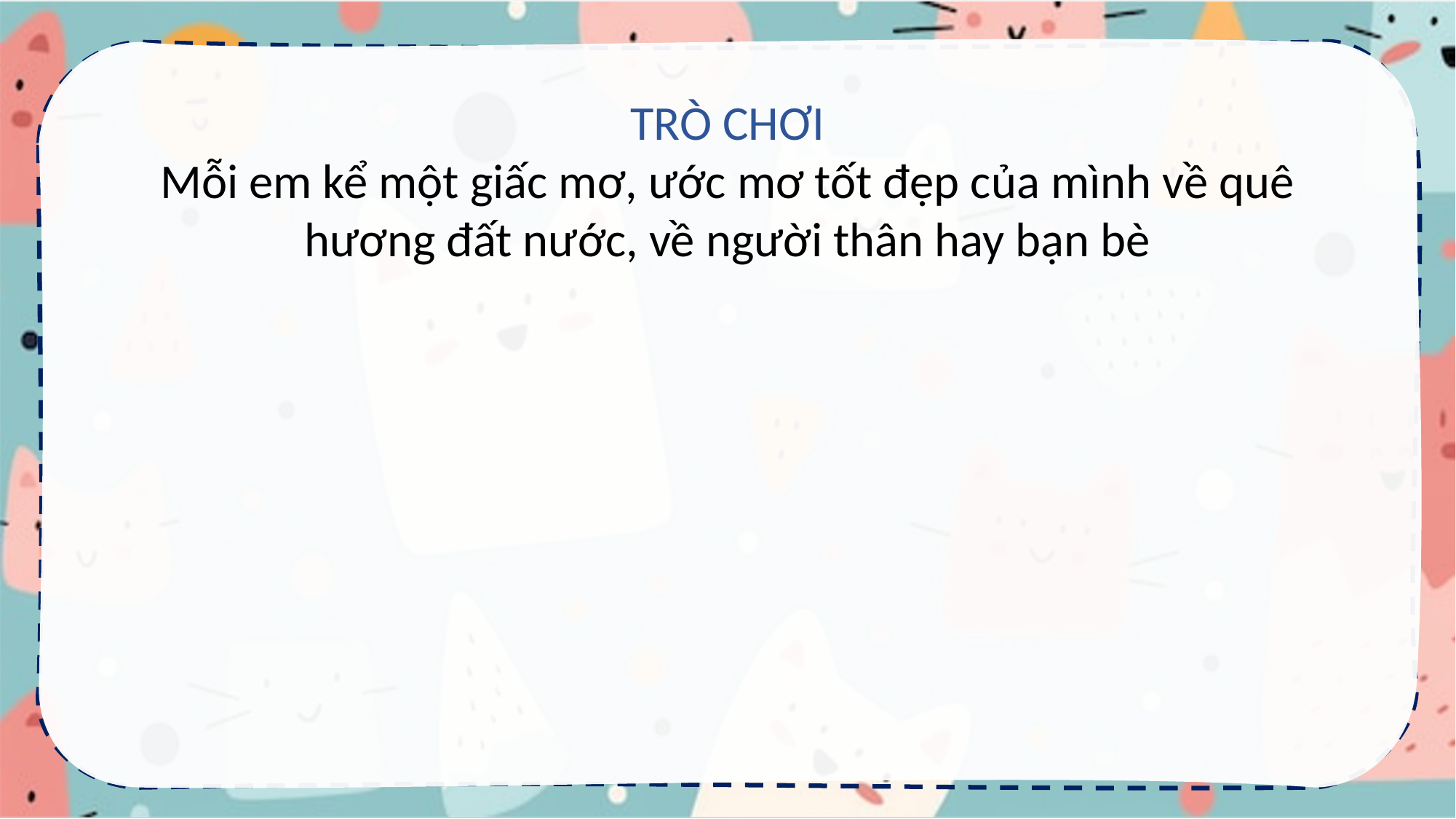

TRÒ CHƠI
Mỗi em kể một giấc mơ, ước mơ tốt đẹp của mình về quê hương đất nước, về người thân hay bạn bè